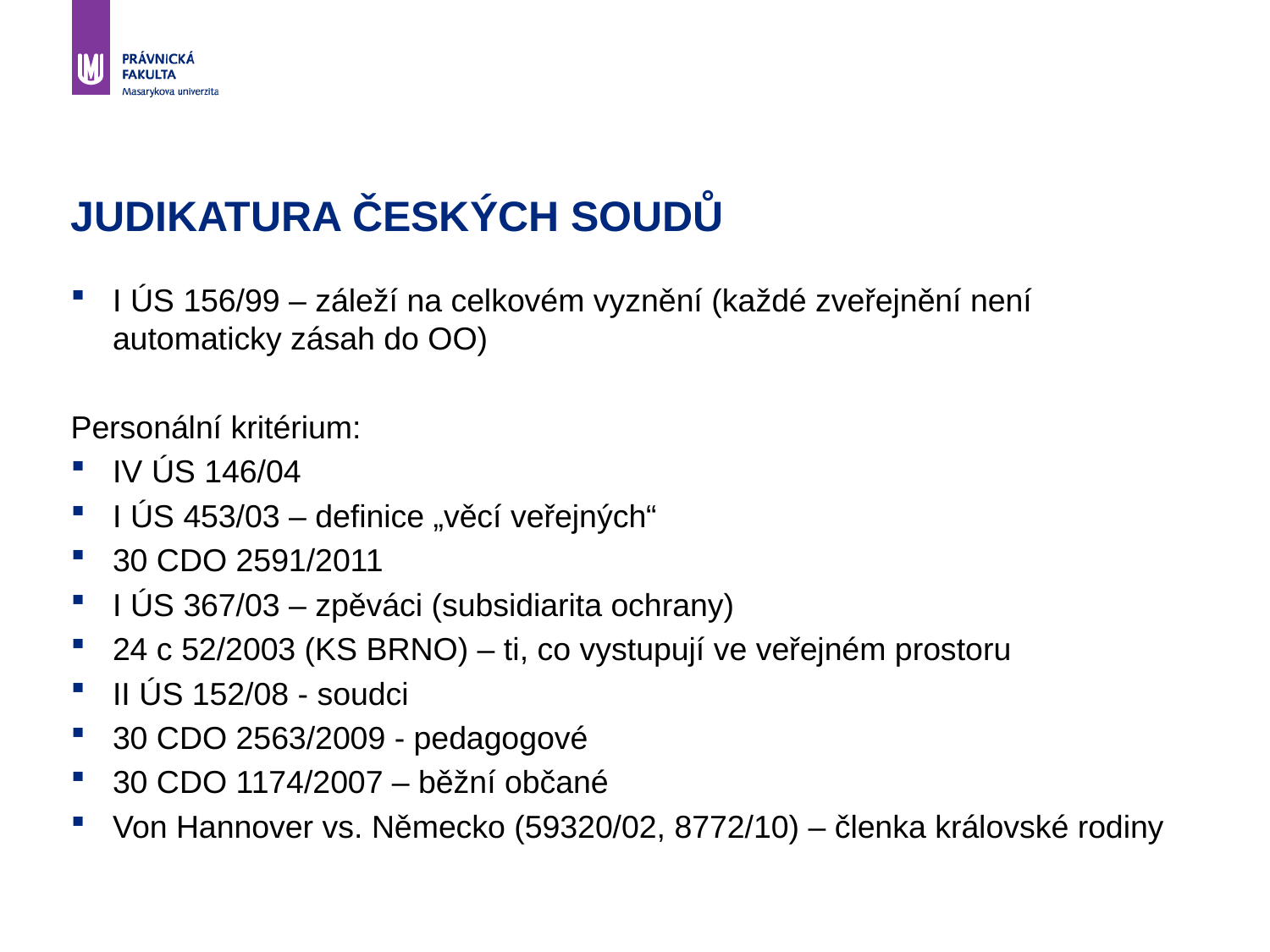

# JUDIKATURA ČESKÝCH SOUDŮ
I ÚS 156/99 – záleží na celkovém vyznění (každé zveřejnění není automaticky zásah do OO)

Personální kritérium:
IV ÚS 146/04
I ÚS 453/03 – definice „věcí veřejných“
30 CDO 2591/2011
I ÚS 367/03 – zpěváci (subsidiarita ochrany)
24 c 52/2003 (KS BRNO) – ti, co vystupují ve veřejném prostoru
II ÚS 152/08 - soudci
30 CDO 2563/2009 - pedagogové
30 CDO 1174/2007 – běžní občané
Von Hannover vs. Německo (59320/02, 8772/10) – členka královské rodiny